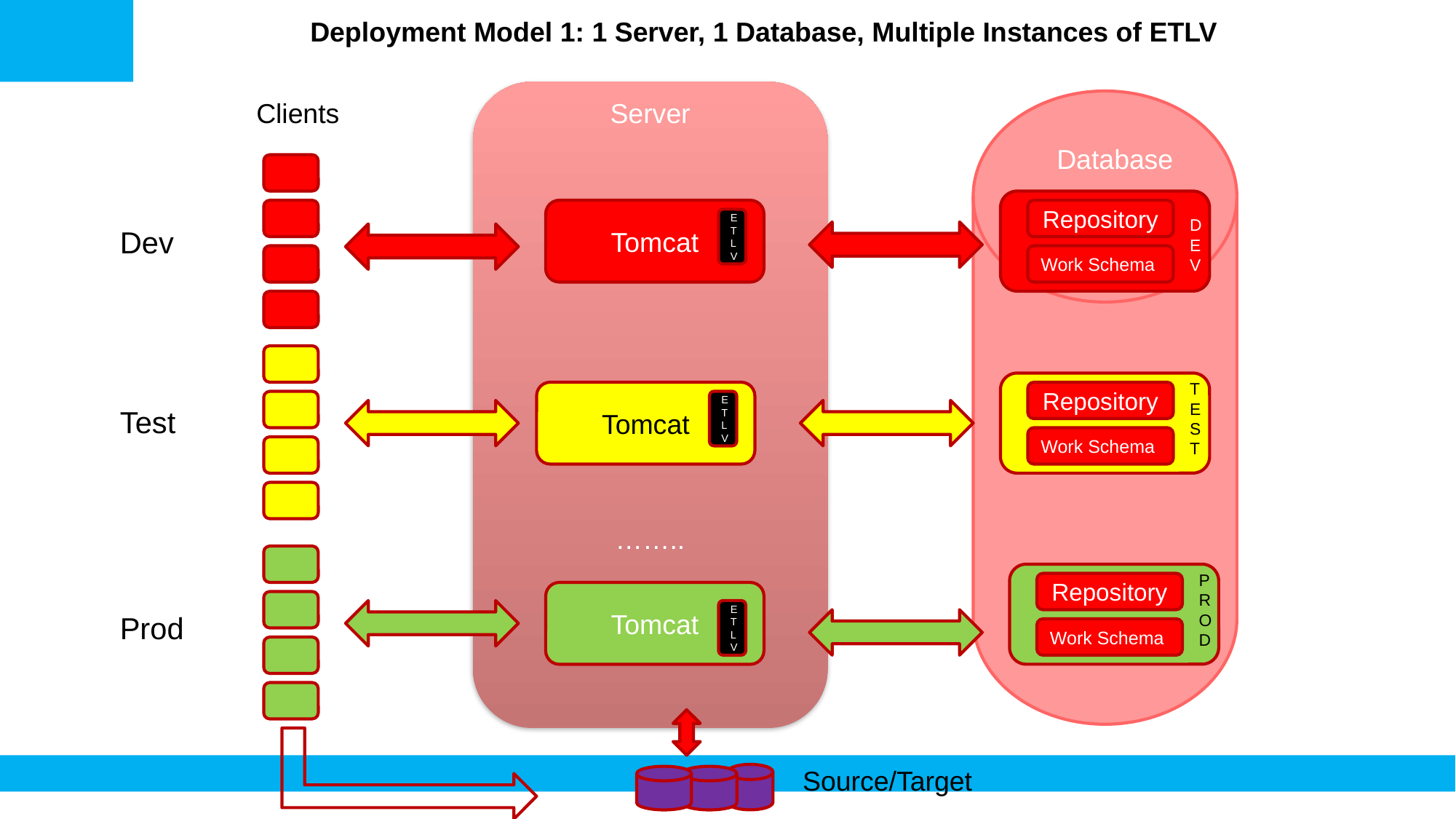

Deployment Model 1: 1 Server, 1 Database, Multiple Instances of ETLV

Clients
Server

……..
Database

Repository
DEV
Work Schema

Tomcat
ETLV
Dev

TEST
Repository
Work Schema
Tomcat

ETLV
Test

PROD
Repository
Work Schema
Tomcat

ETLV
Prod

Source/Target